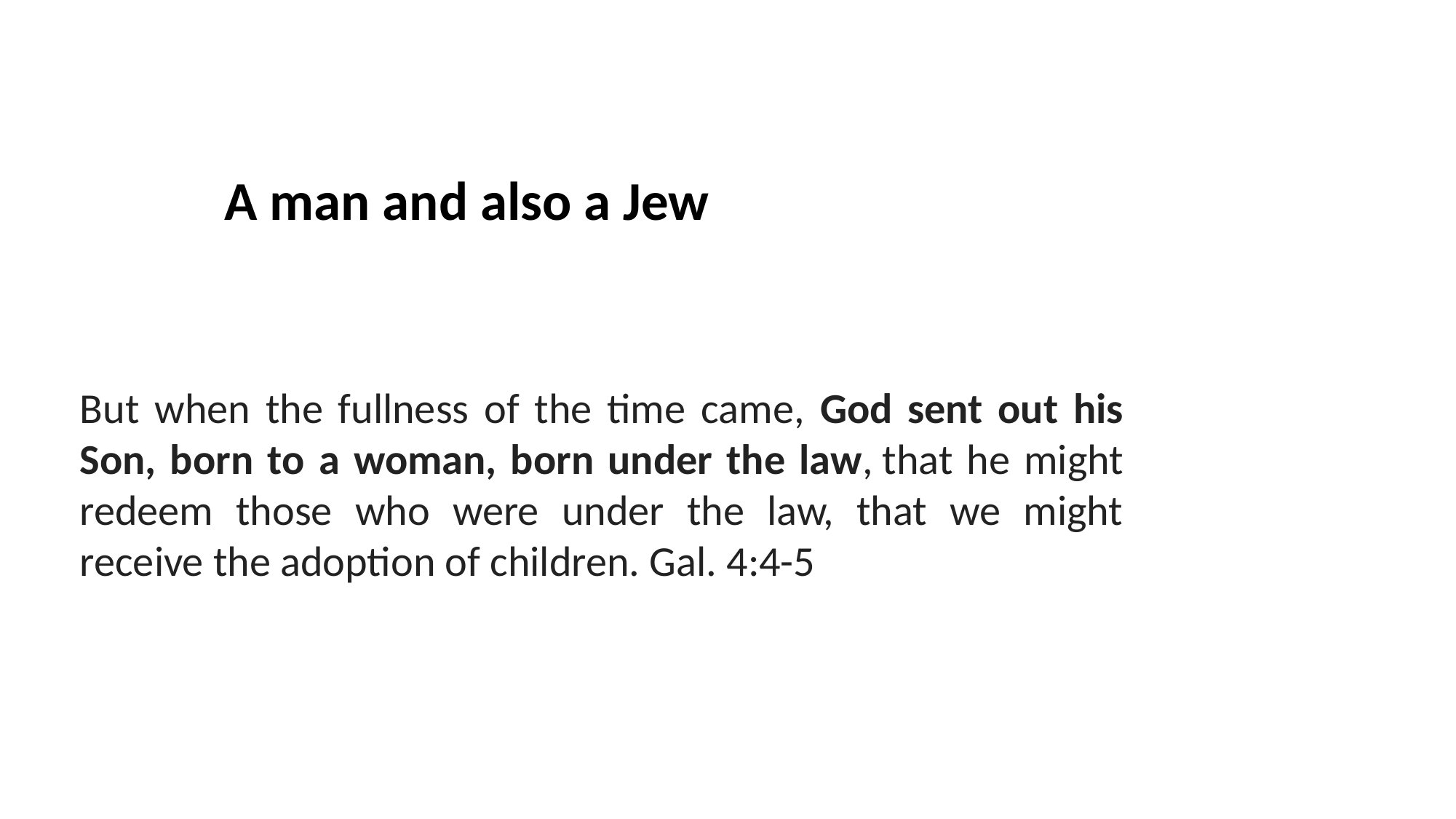

A man and also a Jew
But when the fullness of the time came, God sent out his Son, born to a woman, born under the law, that he might redeem those who were under the law, that we might receive the adoption of children. Gal. 4:4-5